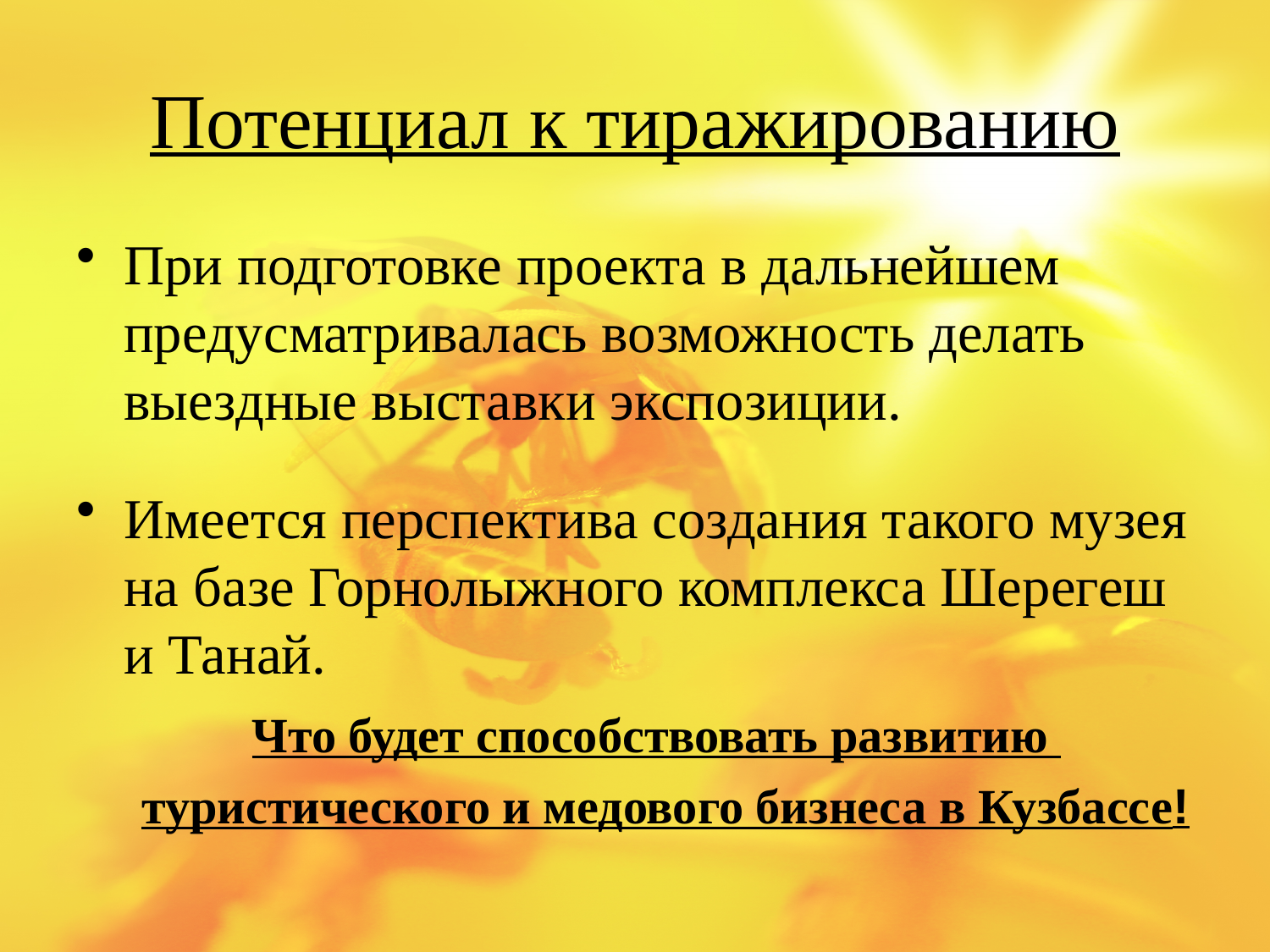

# Потенциал к тиражированию
При подготовке проекта в дальнейшем предусматривалась возможность делать выездные выставки экспозиции.

Имеется перспектива создания такого музея на базе Горнолыжного комплекса Шерегеш и Танай.
   Что будет способствовать развитию
     туристического и медового бизнеса в Кузбассе!